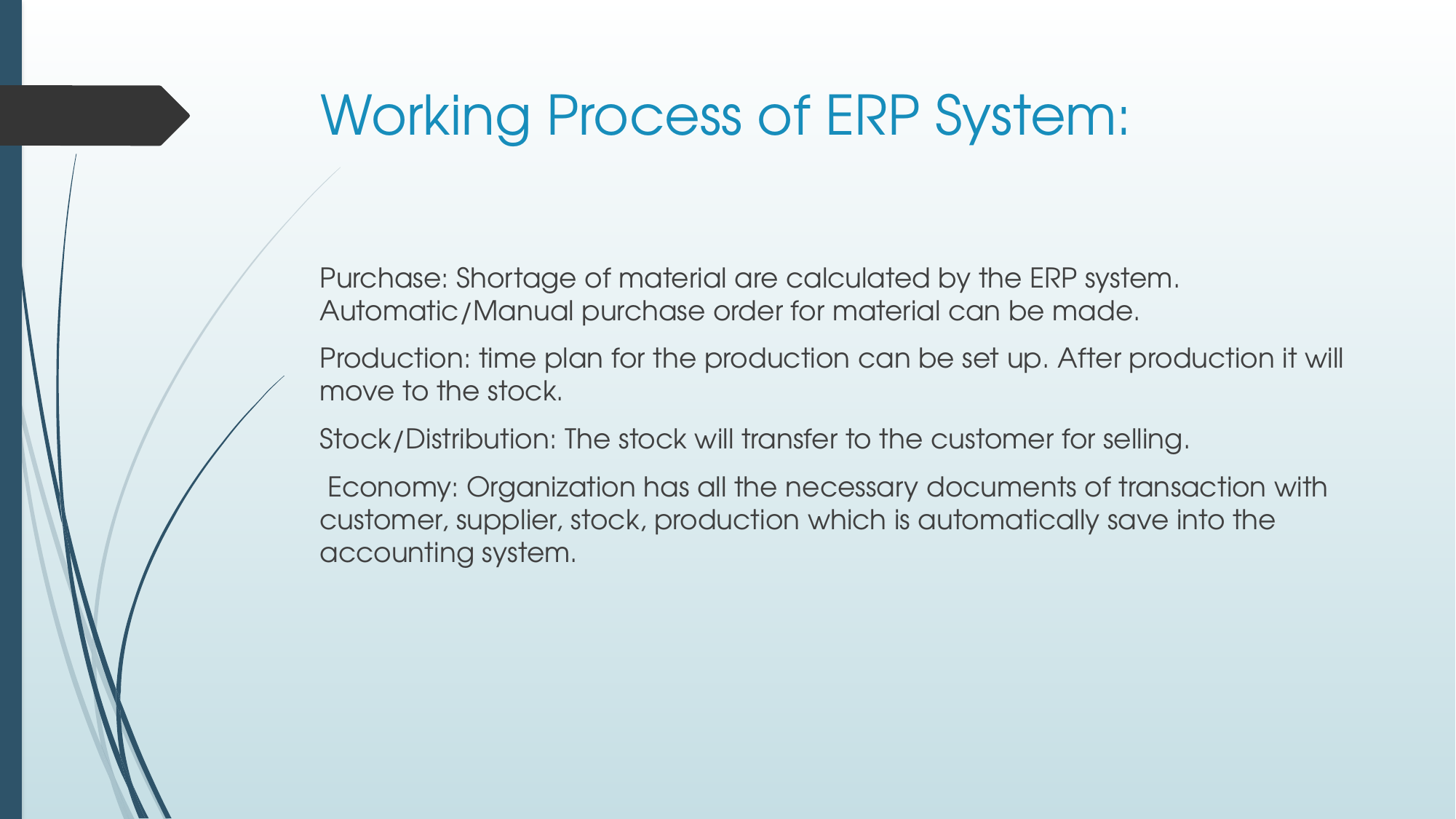

# Working Process of ERP System:
Purchase: Shortage of material are calculated by the ERP system. Automatic/Manual purchase order for material can be made.
Production: time plan for the production can be set up. After production it will move to the stock.
Stock/Distribution: The stock will transfer to the customer for selling.
 Economy: Organization has all the necessary documents of transaction with customer, supplier, stock, production which is automatically save into the accounting system.